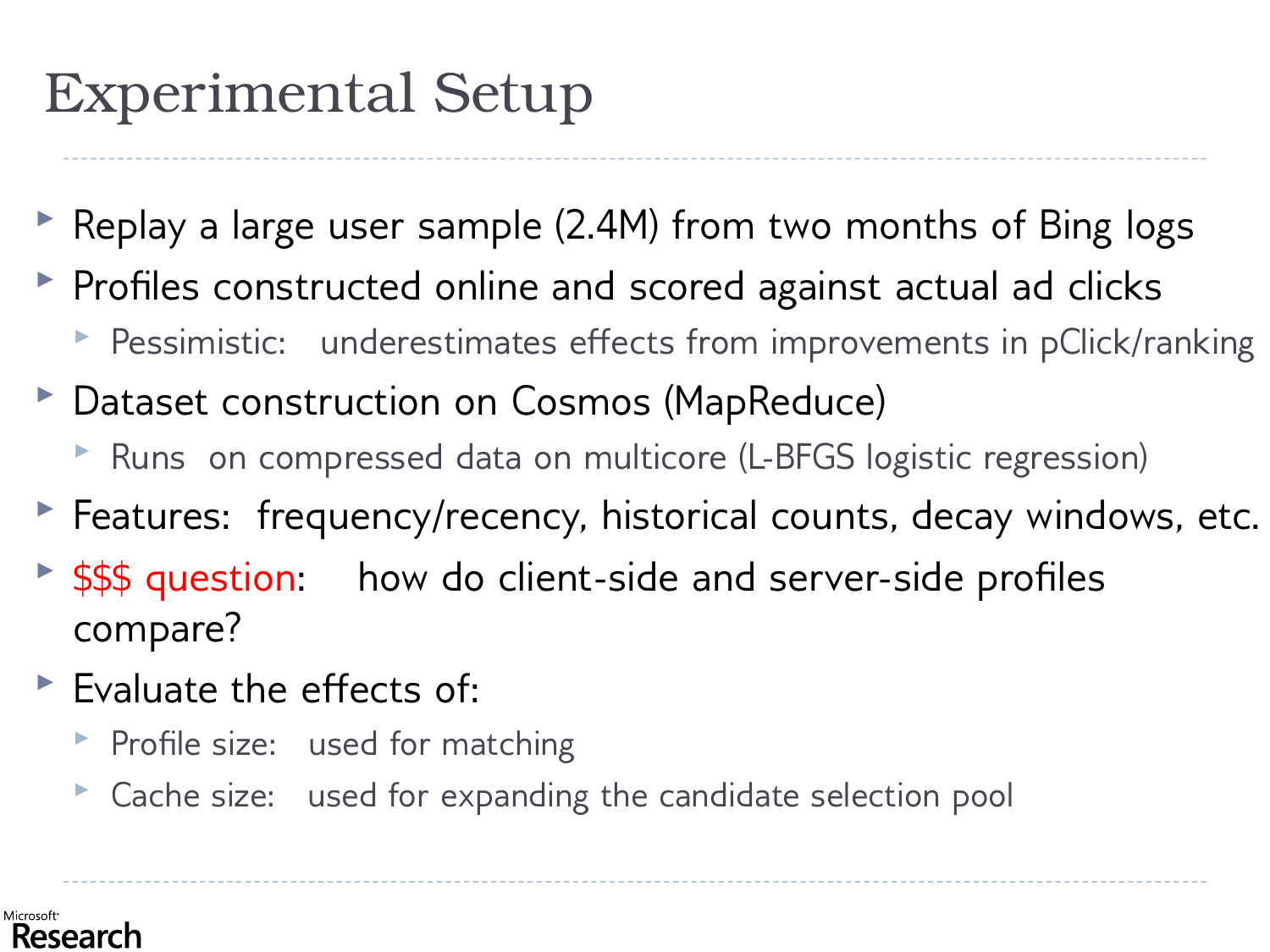

# Experimental Setup
Replay a large user sample (2.4M) from two months of Bing logs
Profiles constructed online and scored against actual ad clicks
Pessimistic:   underestimates effects from improvements in pClick/ranking
Dataset construction on Cosmos (MapReduce)
Runs  on compressed data on multicore (L-BFGS logistic regression)
Features:  frequency/recency, historical counts, decay windows, etc.
$$$ question:    how do client-side and server-side profiles compare?
Evaluate the effects of:
Profile size:   used for matching
Cache size:   used for expanding the candidate selection pool